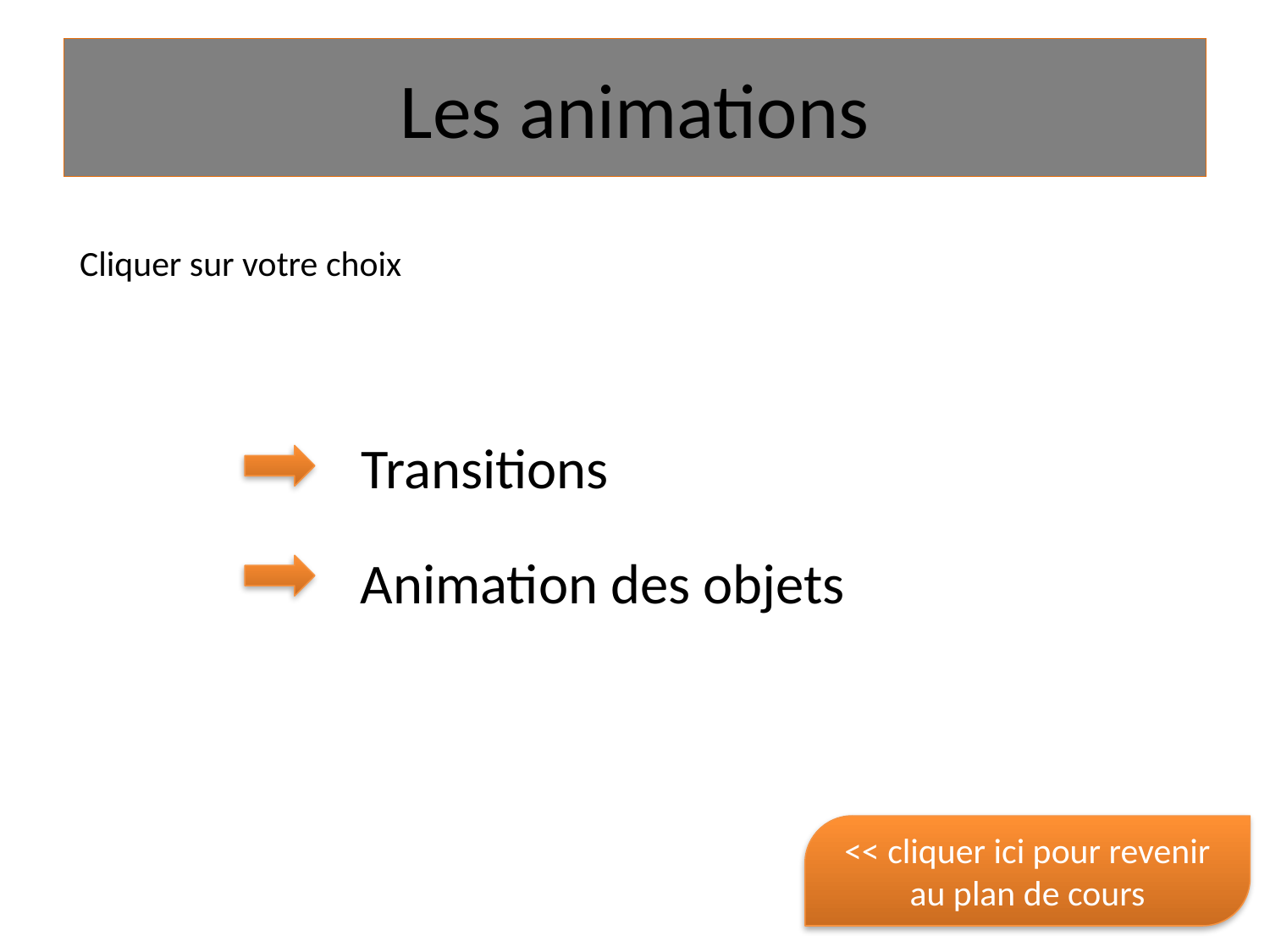

# Les animations
Cliquer sur votre choix
Transitions

Animation des objets

<< cliquer ici pour revenir au plan de cours